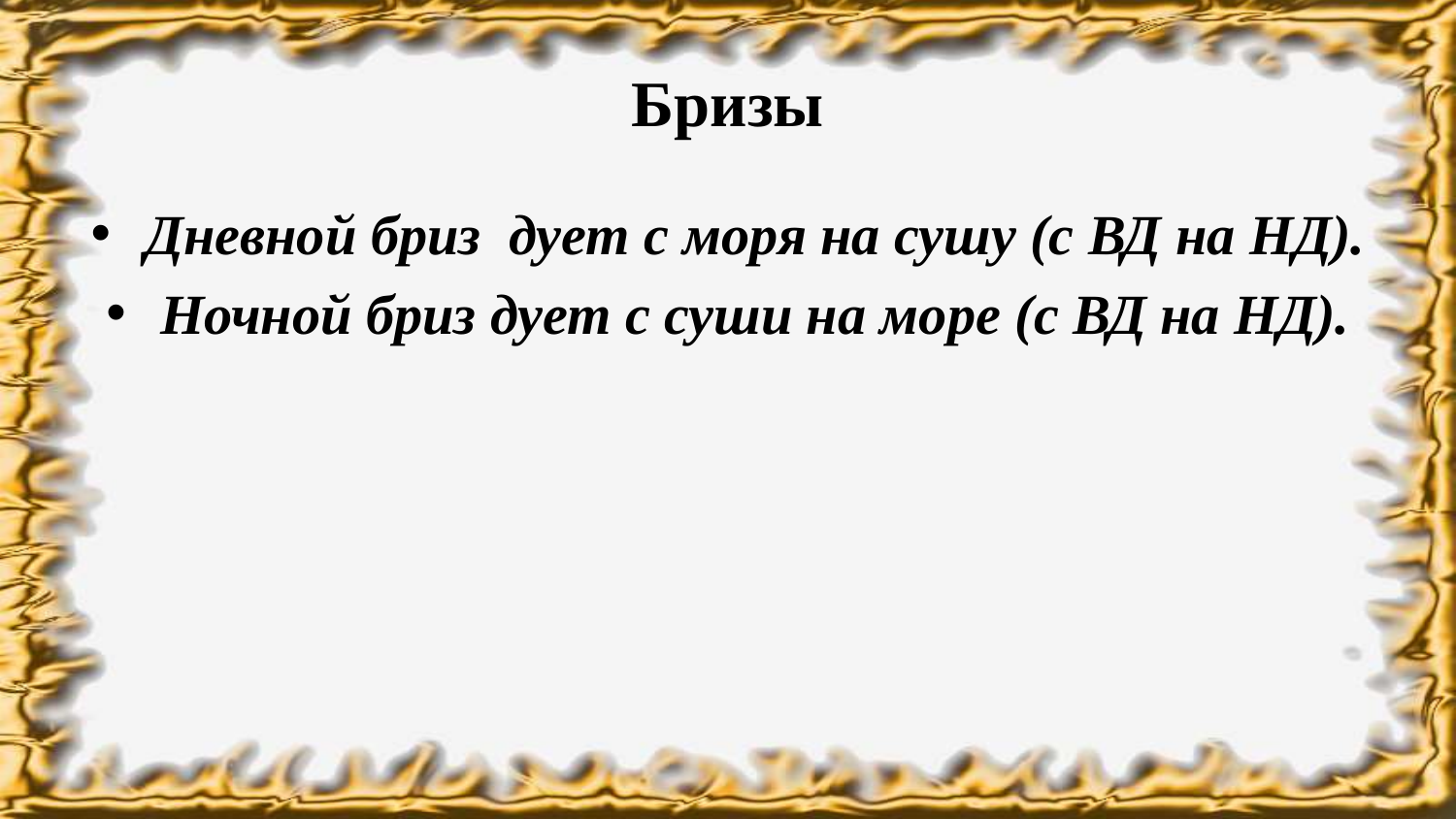

# Бризы
Дневной бриз  дует с моря на сушу (с ВД на НД).
Ночной бриз дует с суши на море (с ВД на НД).